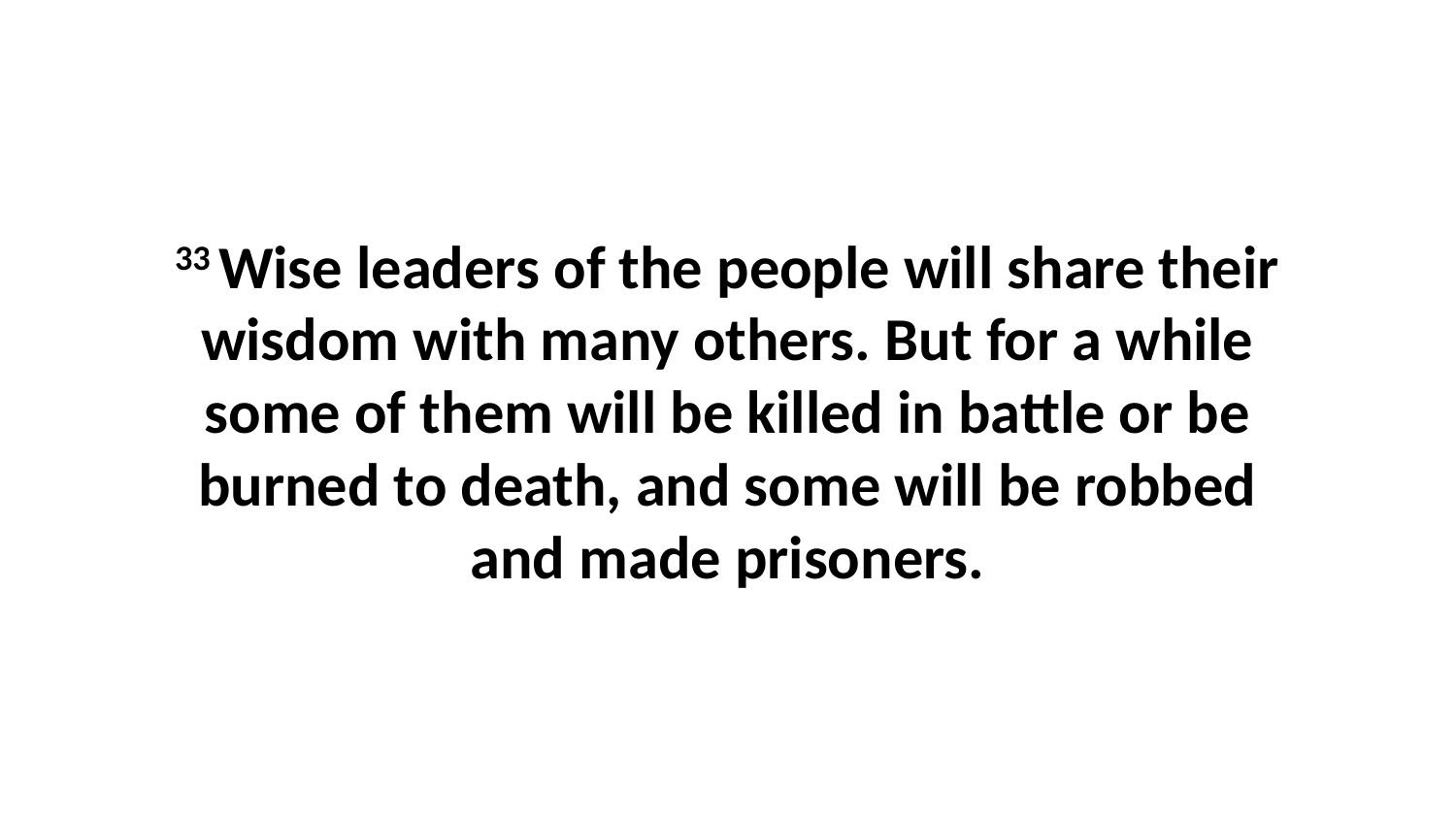

33 Wise leaders of the people will share their wisdom with many others. But for a while some of them will be killed in battle or be burned to death, and some will be robbed and made prisoners.